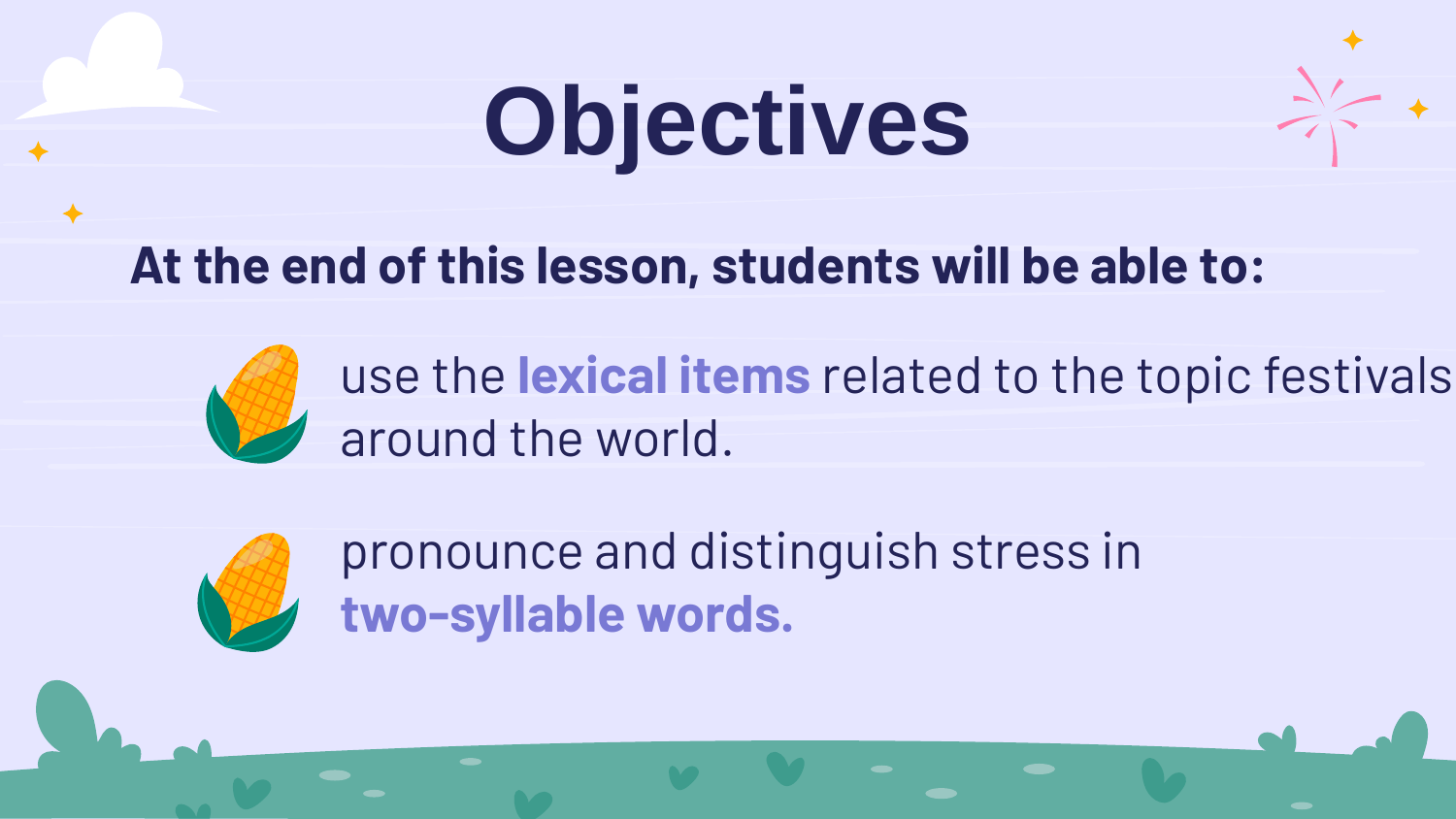

# Objectives
At the end of this lesson, students will be able to:
use the lexical items related to the topic festivals around the world.

pronounce and distinguish stress in
two-syllable words.